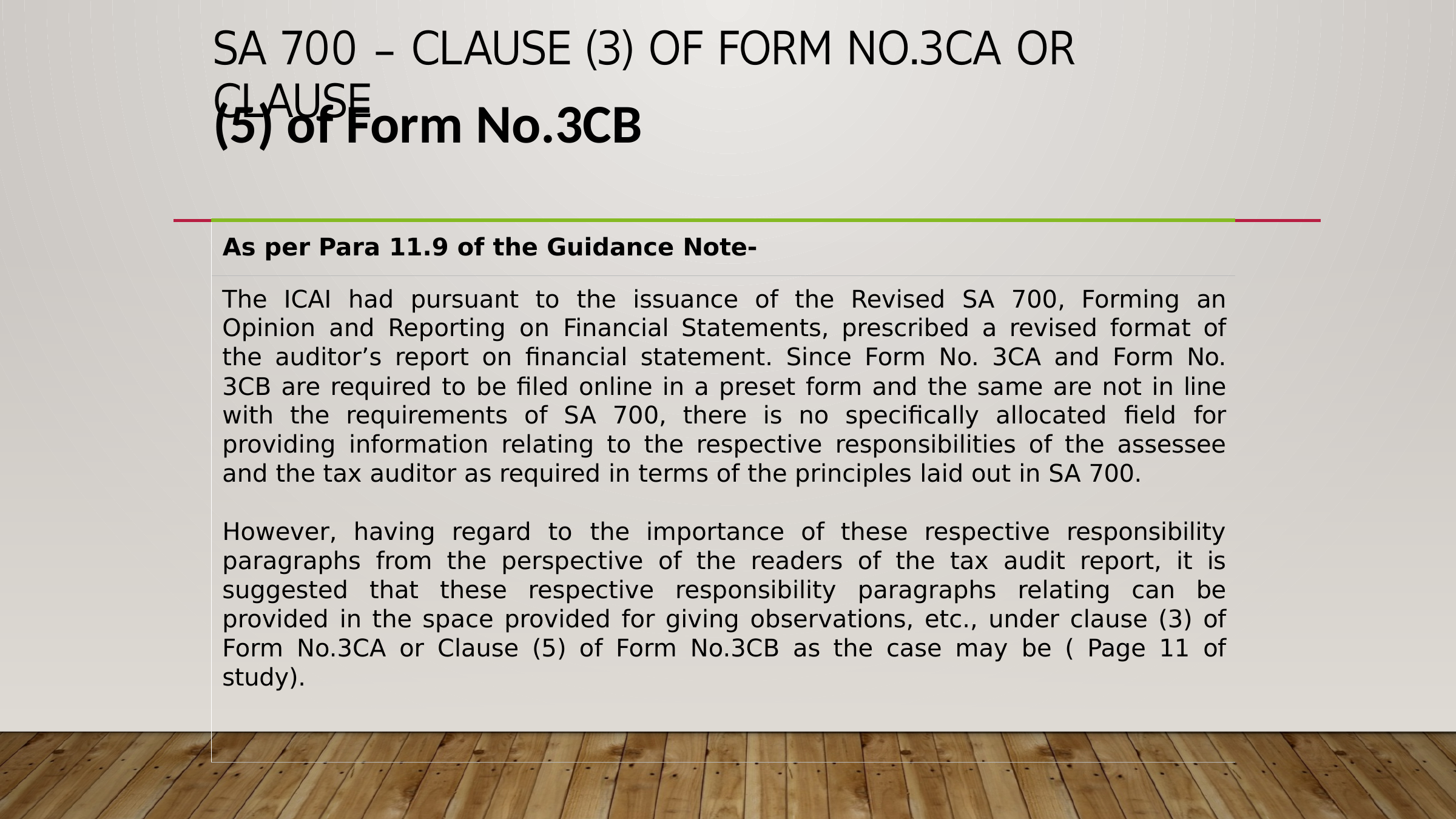

# SA 700 – Clause (3) of Form No.3CA or Clause
(5) of Form No.3CB

As per Para 11.9 of the Guidance Note-
The ICAI had pursuant to the issuance of the Revised SA 700, Forming an Opinion and Reporting on Financial Statements, prescribed a revised format of the auditor’s report on financial statement. Since Form No. 3CA and Form No. 3CB are required to be filed online in a preset form and the same are not in line with the requirements of SA 700, there is no specifically allocated  field  for providing information relating to the respective responsibilities of the assessee and the tax auditor as required in terms of the principles laid out in SA 700.
However, having regard to  the importance of these respective responsibility paragraphs from the perspective of the readers of the tax audit report, it is suggested  that  these  respective  responsibility  paragraphs  relating  can  be provided in the space provided for giving observations, etc., under clause (3) of Form No.3CA or Clause (5) of Form No.3CB as the case may be ( Page 11 of study).